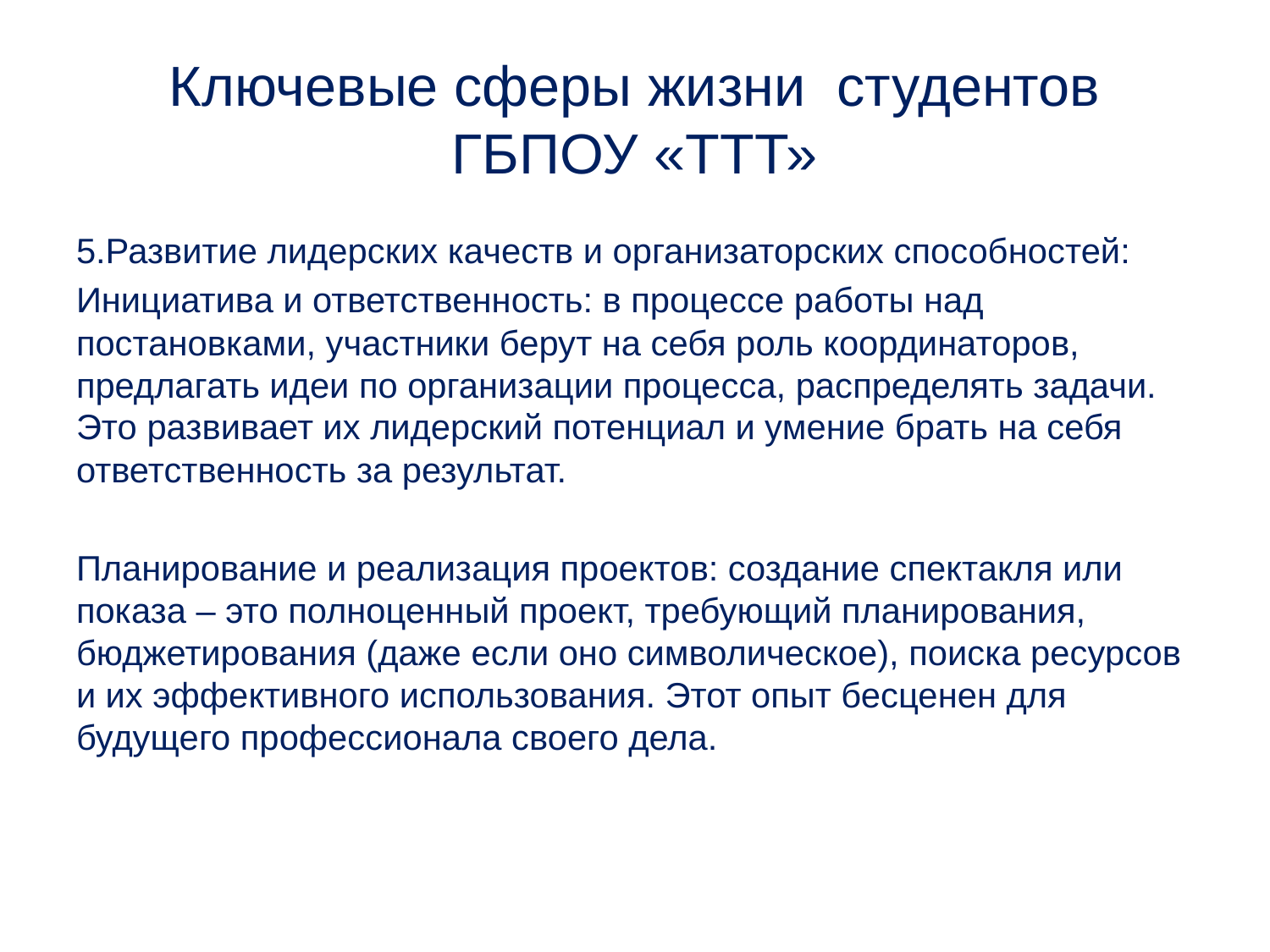

# Ключевые сферы жизни  студентов ГБПОУ «ТТТ»
5.Развитие лидерских качеств и организаторских способностей:
Инициатива и ответственность: в процессе работы над постановками, участники берут на себя роль координаторов, предлагать идеи по организации процесса, распределять задачи. Это развивает их лидерский потенциал и умение брать на себя ответственность за результат.

Планирование и реализация проектов: создание спектакля или показа – это полноценный проект, требующий планирования, бюджетирования (даже если оно символическое), поиска ресурсов и их эффективного использования. Этот опыт бесценен для будущего профессионала своего дела.